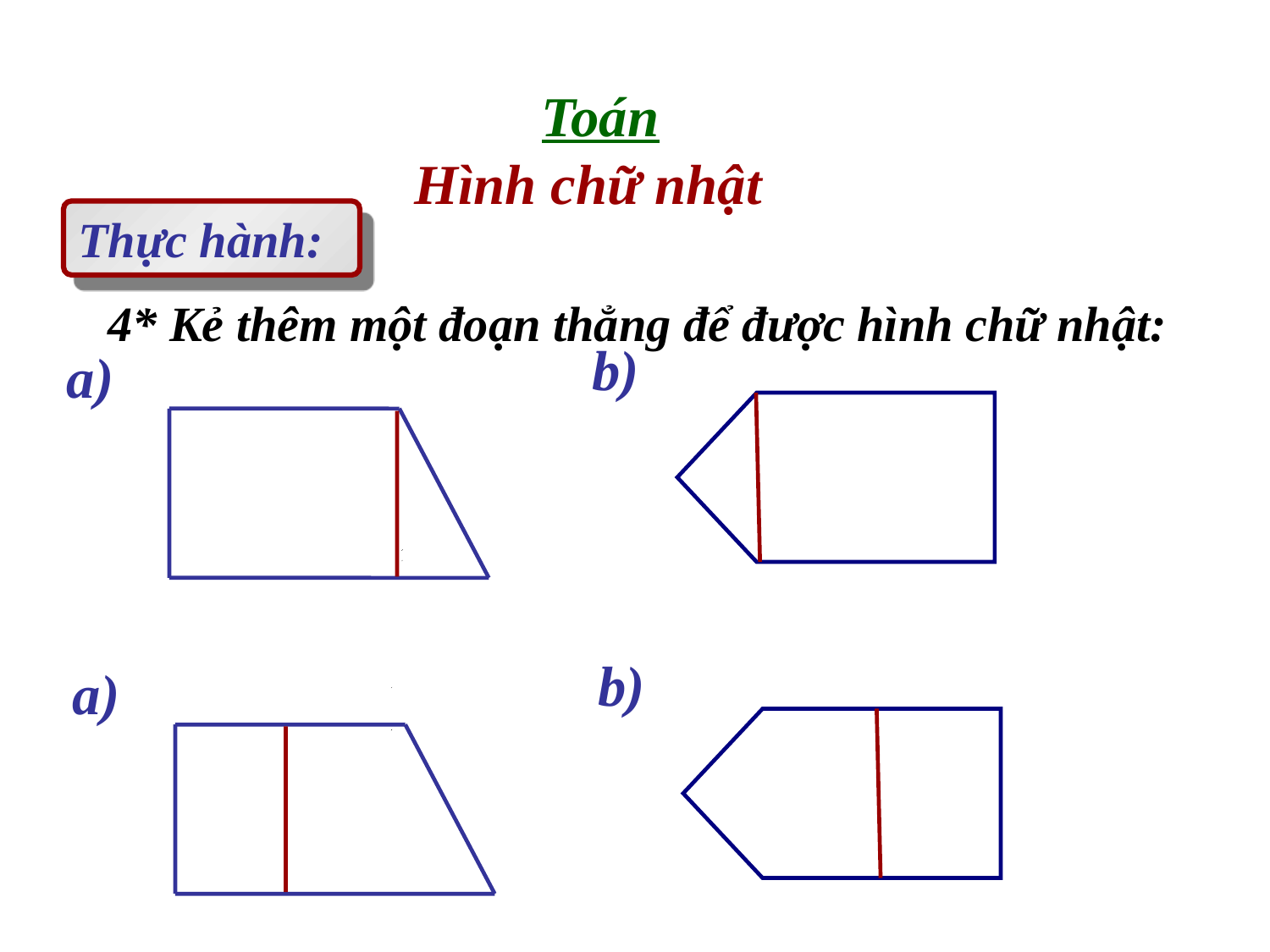

Toán
Hình chữ nhật
Thực hành:
4* Kẻ thêm một đoạn thẳng để được hình chữ nhật:
b)

a)

b)

a)